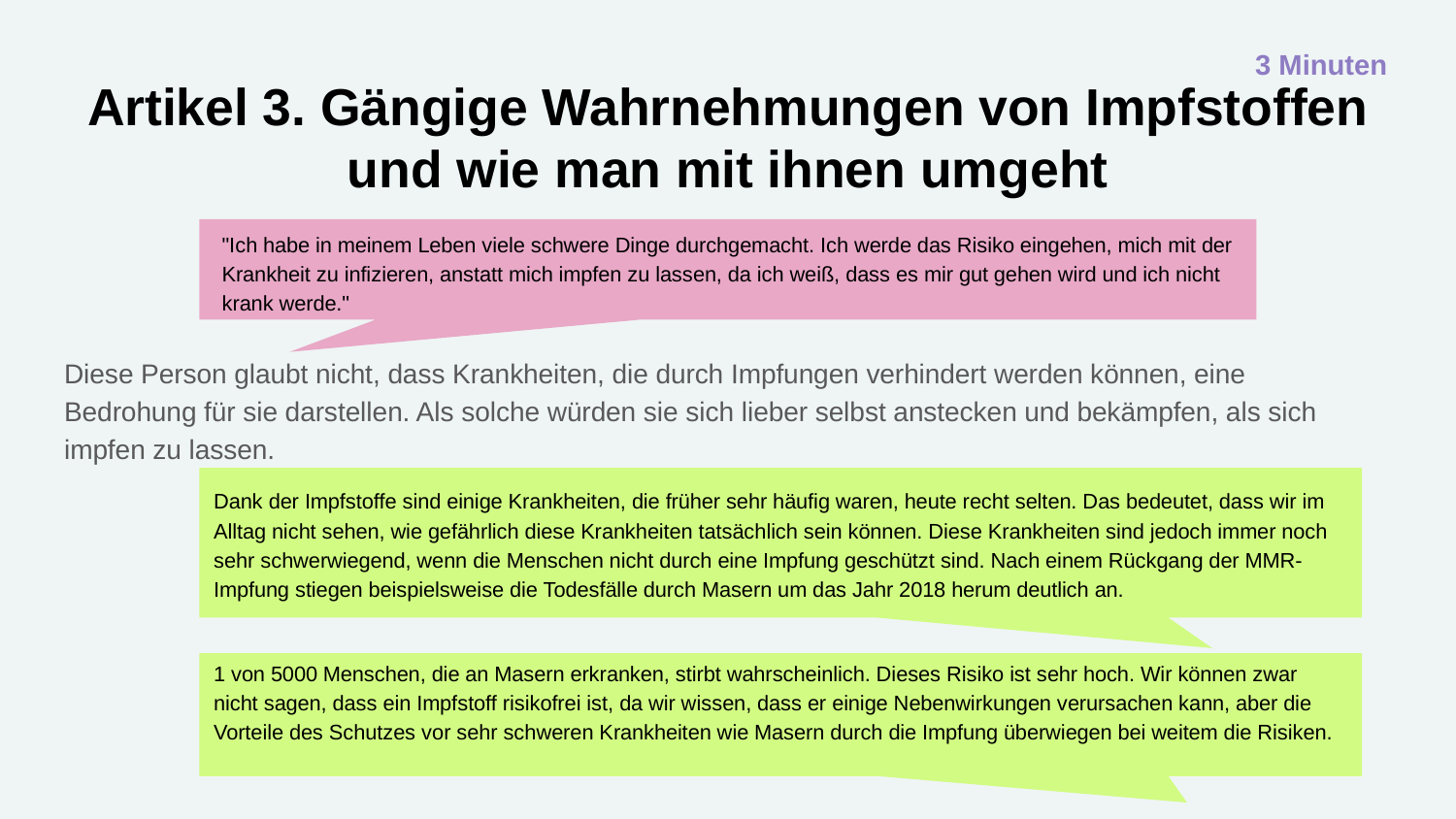

3 Minuten
# Artikel 3. Gängige Wahrnehmungen von Impfstoffen und wie man mit ihnen umgeht
"Ich habe in meinem Leben viele schwere Dinge durchgemacht. Ich werde das Risiko eingehen, mich mit der Krankheit zu infizieren, anstatt mich impfen zu lassen, da ich weiß, dass es mir gut gehen wird und ich nicht krank werde."

Diese Person glaubt nicht, dass Krankheiten, die durch Impfungen verhindert werden können, eine Bedrohung für sie darstellen. Als solche würden sie sich lieber selbst anstecken und bekämpfen, als sich impfen zu lassen.
Dank der Impfstoffe sind einige Krankheiten, die früher sehr häufig waren, heute recht selten. Das bedeutet, dass wir im Alltag nicht sehen, wie gefährlich diese Krankheiten tatsächlich sein können. Diese Krankheiten sind jedoch immer noch sehr schwerwiegend, wenn die Menschen nicht durch eine Impfung geschützt sind. Nach einem Rückgang der MMR-Impfung stiegen beispielsweise die Todesfälle durch Masern um das Jahr 2018 herum deutlich an.
1 von 5000 Menschen, die an Masern erkranken, stirbt wahrscheinlich. Dieses Risiko ist sehr hoch. Wir können zwar nicht sagen, dass ein Impfstoff risikofrei ist, da wir wissen, dass er einige Nebenwirkungen verursachen kann, aber die Vorteile des Schutzes vor sehr schweren Krankheiten wie Masern durch die Impfung überwiegen bei weitem die Risiken.